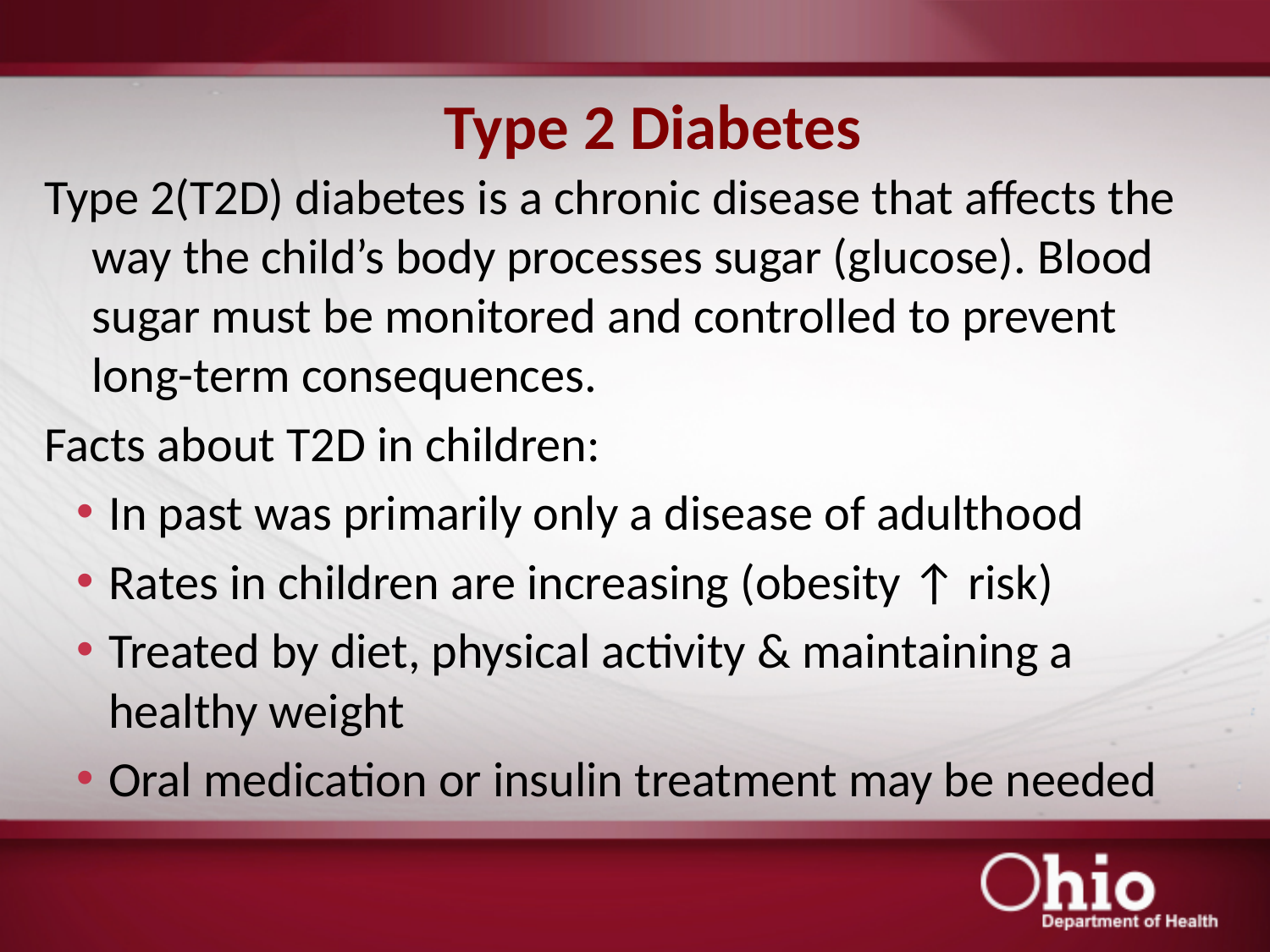

# Type 2 Diabetes
Type 2(T2D) diabetes is a chronic disease that affects the way the child’s body processes sugar (glucose). Blood sugar must be monitored and controlled to prevent long-term consequences.
Facts about T2D in children:
In past was primarily only a disease of adulthood
Rates in children are increasing (obesity ↑ risk)
Treated by diet, physical activity & maintaining a healthy weight
Oral medication or insulin treatment may be needed